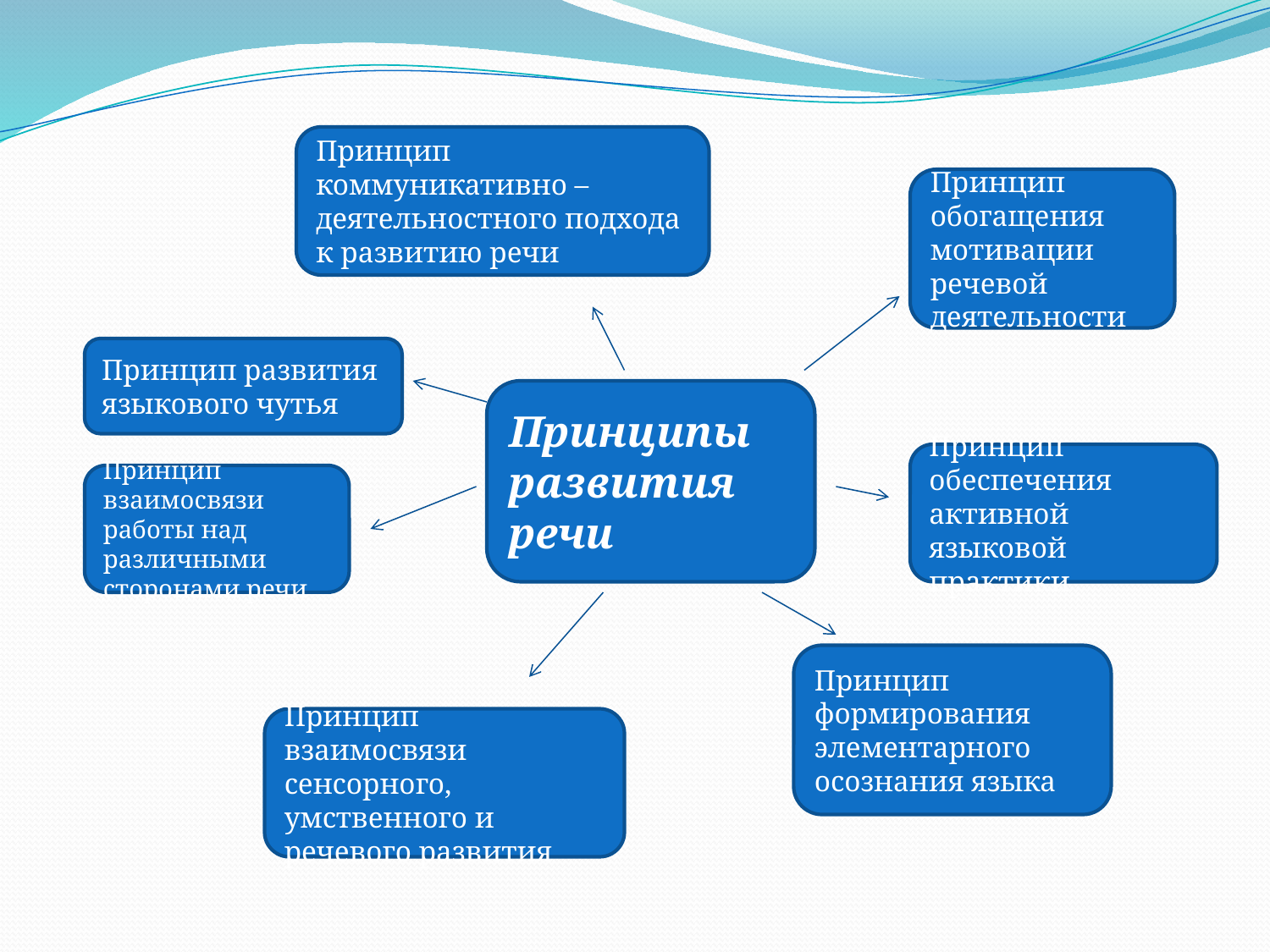

Принцип коммуникативно – деятельностного подхода к развитию речи
Принцип обогащения мотивации речевой деятельности
Принцип развития языкового чутья
Принципы развития речи
Принцип обеспечения активной языковой практики
Принцип взаимосвязи работы над различными сторонами речи
Принцип формирования элементарного осознания языка
Принцип взаимосвязи сенсорного, умственного и речевого развития